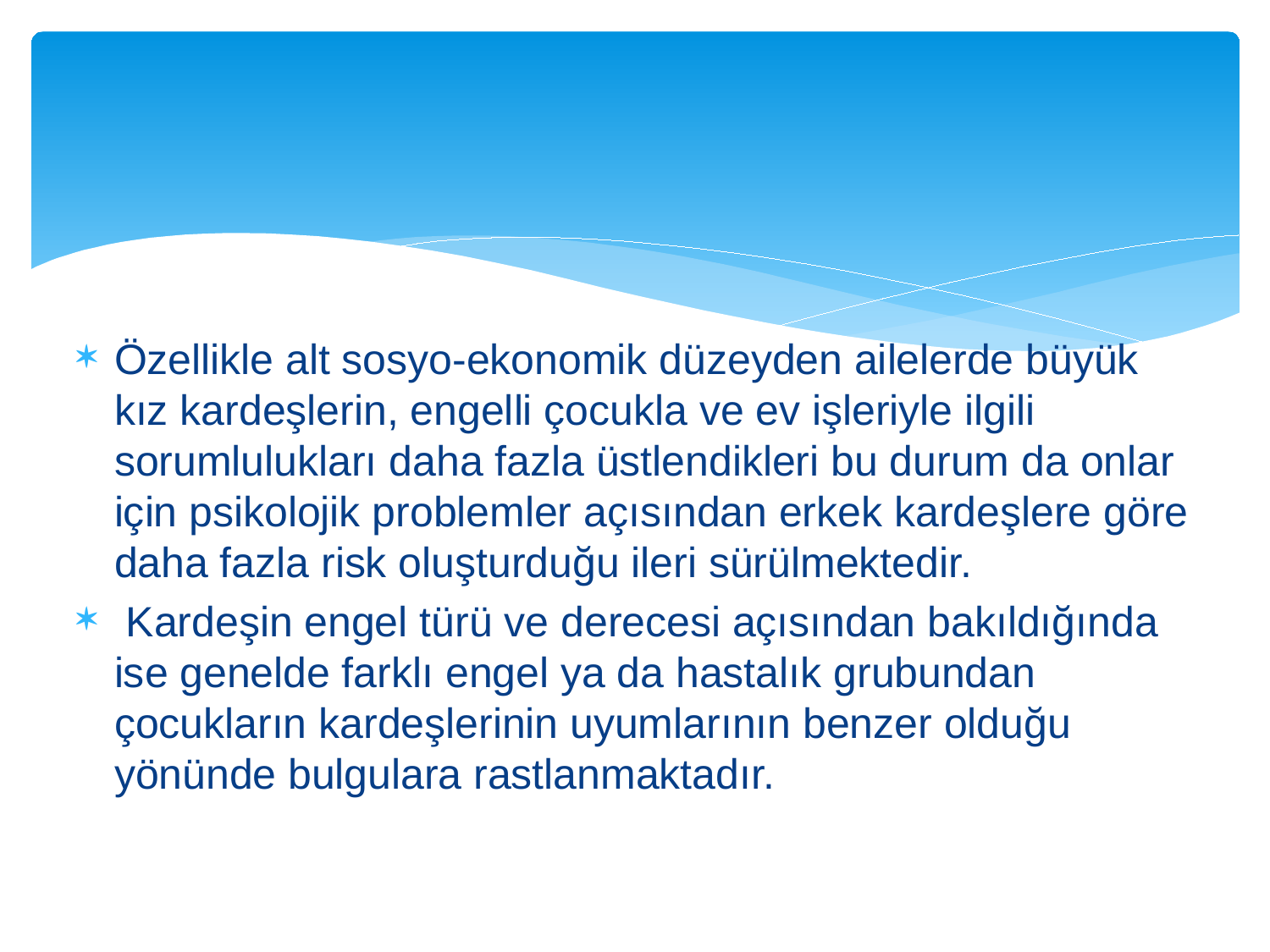

#
Özellikle alt sosyo-ekonomik düzeyden ailelerde büyük kız kardeşlerin, engelli çocukla ve ev işleriyle ilgili sorumlulukları daha fazla üstlendikleri bu durum da onlar için psikolojik problemler açısından erkek kardeşlere göre daha fazla risk oluşturduğu ileri sürülmektedir.
 Kardeşin engel türü ve derecesi açısından bakıldığında ise genelde farklı engel ya da hastalık grubundan çocukların kardeşlerinin uyumlarının benzer olduğu yönünde bulgulara rastlanmaktadır.